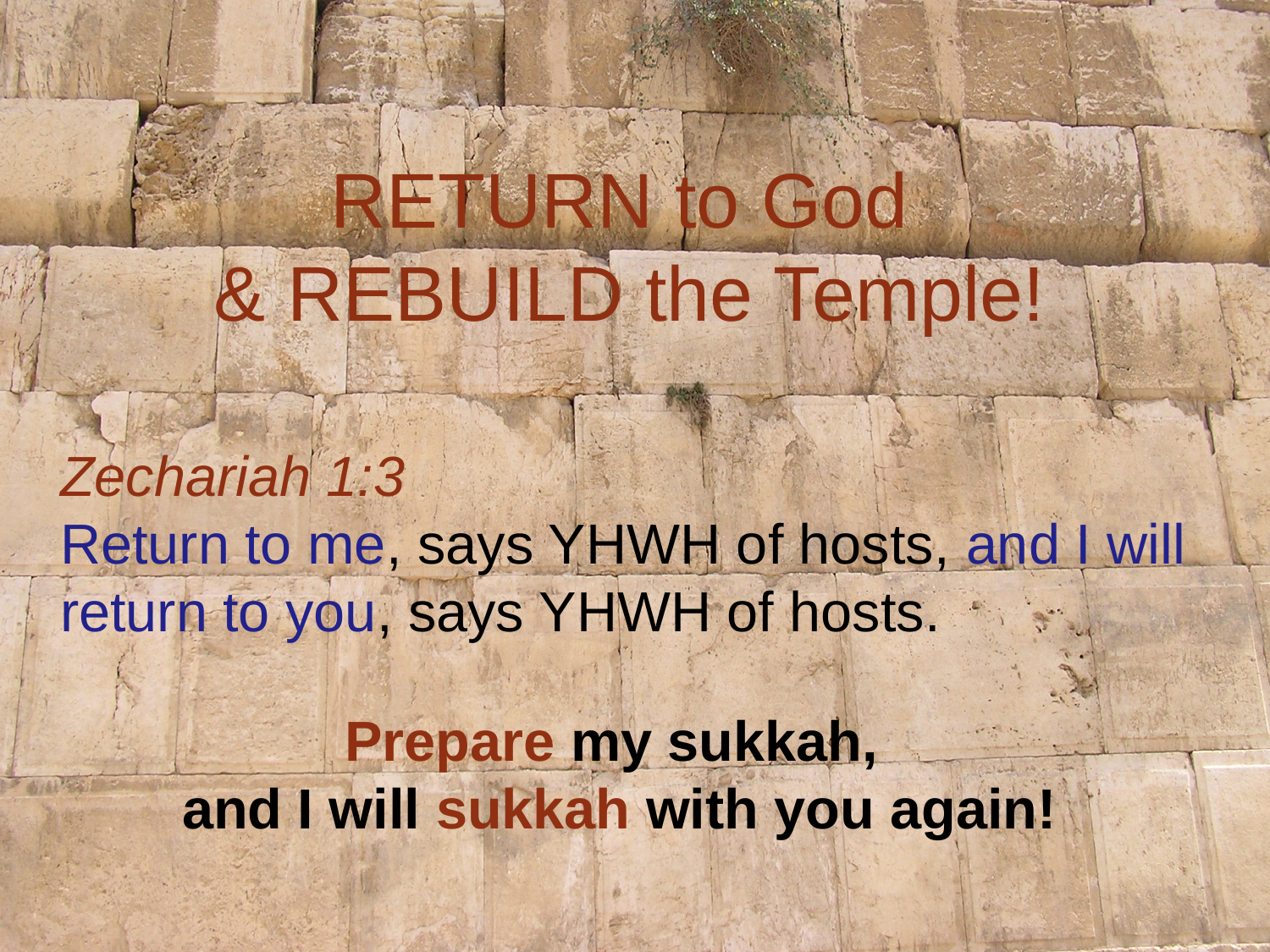

RETURN to God
 & REBUILD the Temple!
Zechariah 1:3
Return to me, says YHWH of hosts, and I will return to you, says YHWH of hosts.
Prepare my sukkah,
and I will sukkah with you again!